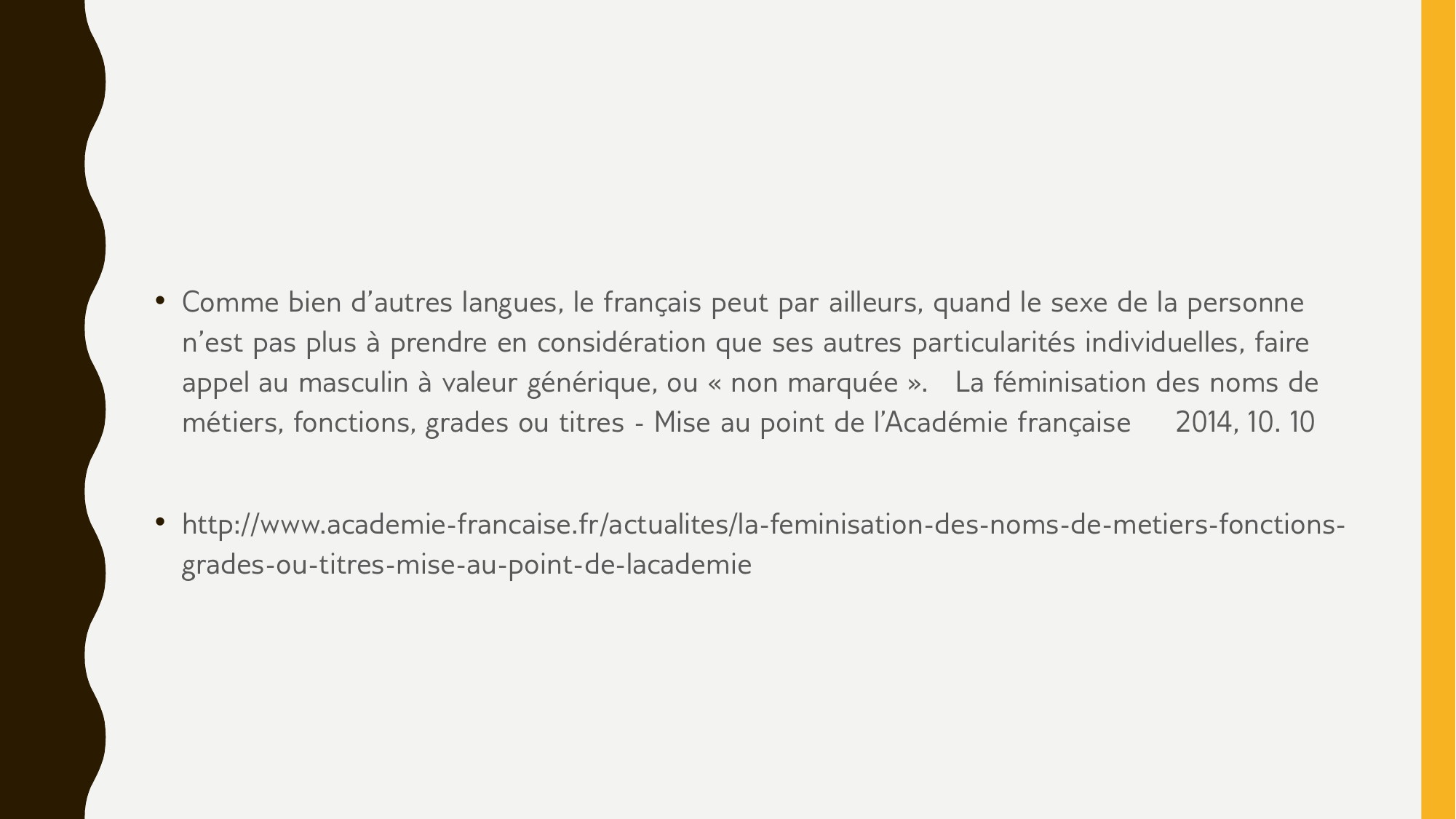

#
Comme bien d’autres langues, le français peut par ailleurs, quand le sexe de la personne n’est pas plus à prendre en considération que ses autres particularités individuelles, faire appel au masculin à valeur générique, ou « non marquée ».   La féminisation des noms de métiers, fonctions, grades ou titres - Mise au point de l’Académie française　2014, 10. 10

http://www.academie-francaise.fr/actualites/la-feminisation-des-noms-de-metiers-fonctions-grades-ou-titres-mise-au-point-de-lacademie